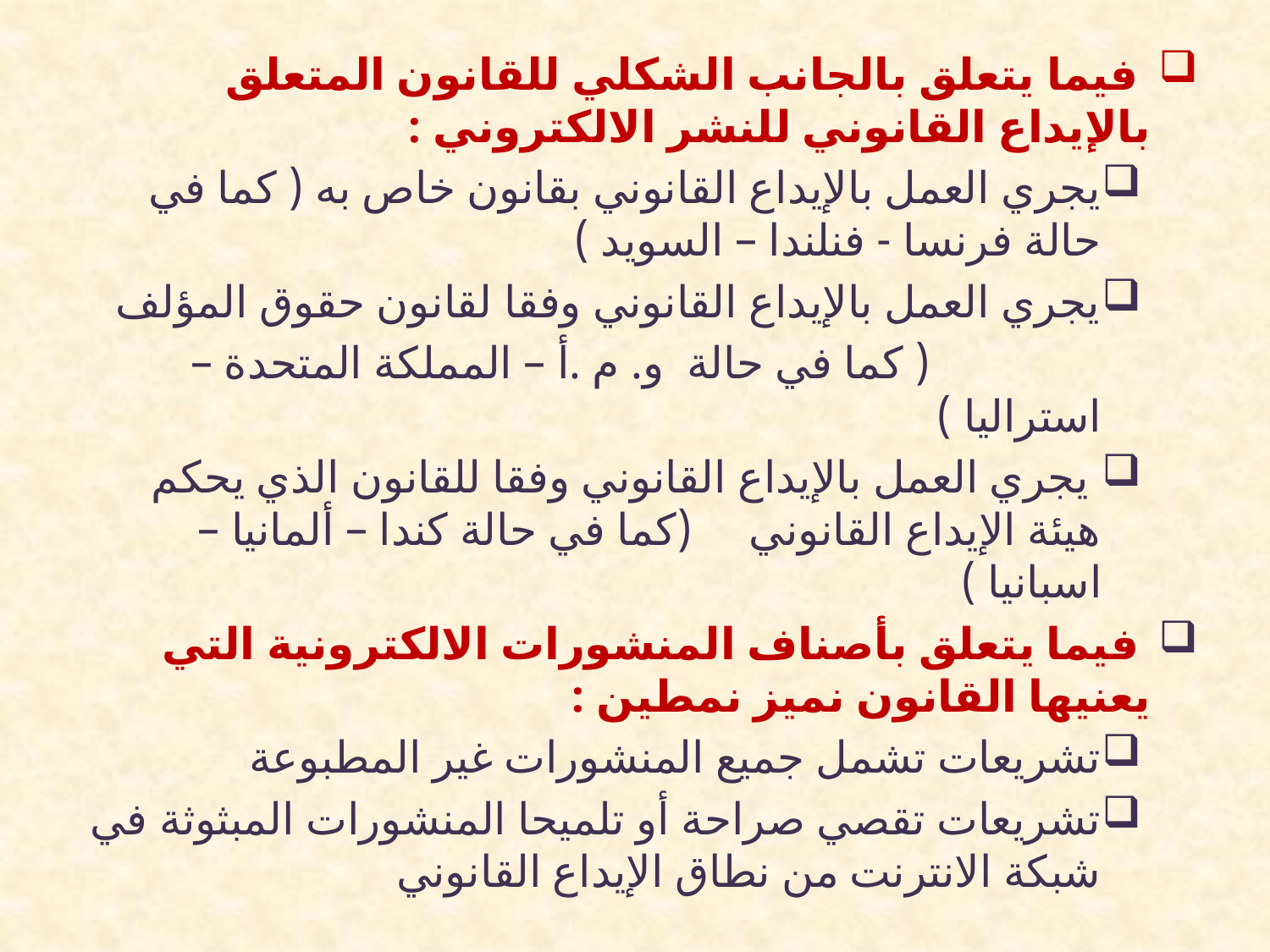

فيما يتعلق بالجانب الشكلي للقانون المتعلق بالإيداع القانوني للنشر الالكتروني :
يجري العمل بالإيداع القانوني بقانون خاص به ( كما في حالة فرنسا - فنلندا – السويد )
يجري العمل بالإيداع القانوني وفقا لقانون حقوق المؤلف
                  ( كما في حالة  و. م .أ – المملكة المتحدة – استراليا )
 يجري العمل بالإيداع القانوني وفقا للقانون الذي يحكم هيئة الإيداع القانوني     (كما في حالة كندا – ألمانيا – اسبانيا )
 فيما يتعلق بأصناف المنشورات الالكترونية التي يعنيها القانون نميز نمطين :
تشريعات تشمل جميع المنشورات غير المطبوعة
تشريعات تقصي صراحة أو تلميحا المنشورات المبثوثة في شبكة الانترنت من نطاق الإيداع القانوني